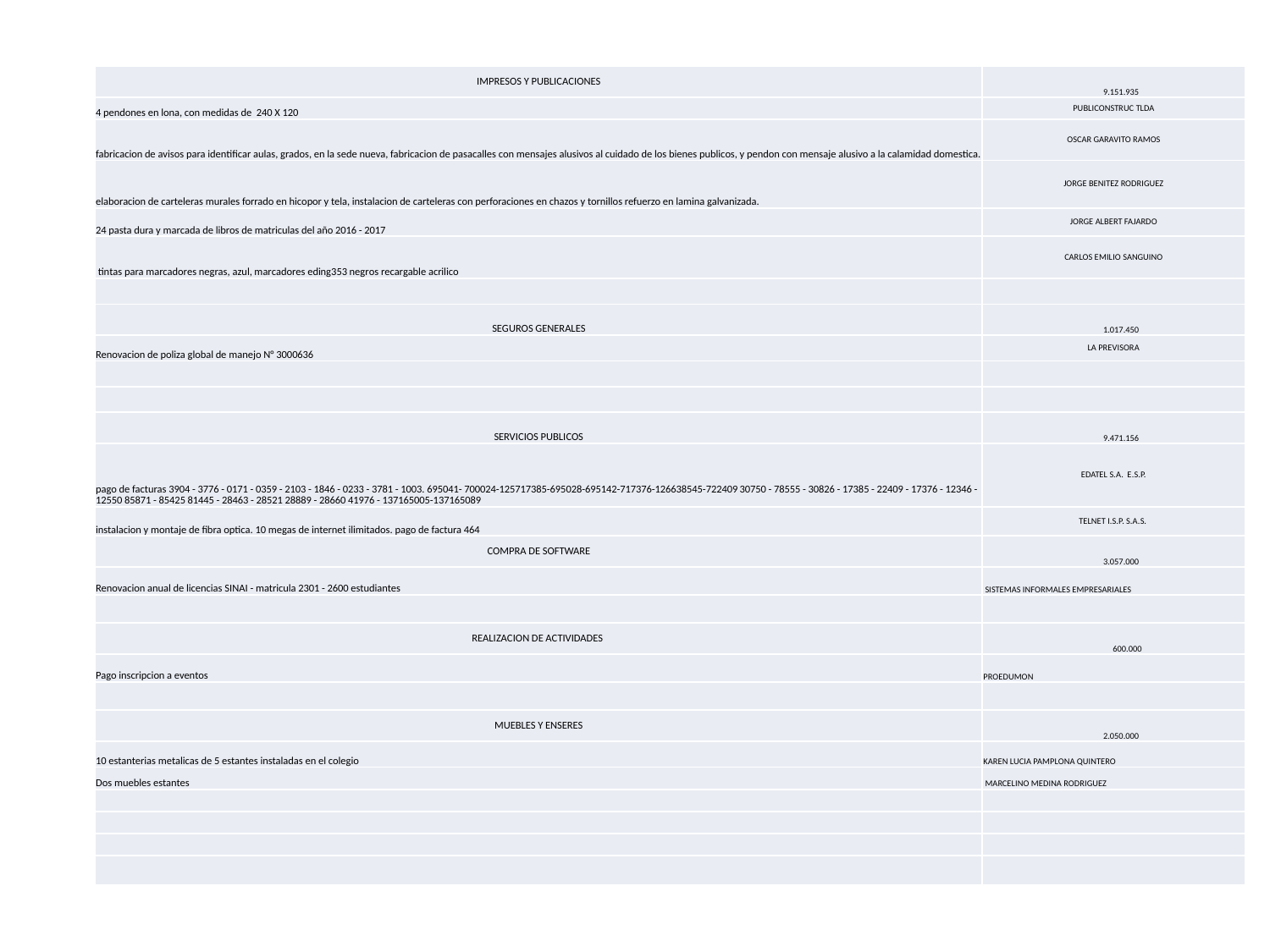

| IMPRESOS Y PUBLICACIONES | 9.151.935 |
| --- | --- |
| 4 pendones en lona, con medidas de 240 X 120 | PUBLICONSTRUC TLDA |
| fabricacion de avisos para identificar aulas, grados, en la sede nueva, fabricacion de pasacalles con mensajes alusivos al cuidado de los bienes publicos, y pendon con mensaje alusivo a la calamidad domestica. | OSCAR GARAVITO RAMOS |
| elaboracion de carteleras murales forrado en hicopor y tela, instalacion de carteleras con perforaciones en chazos y tornillos refuerzo en lamina galvanizada. | JORGE BENITEZ RODRIGUEZ |
| 24 pasta dura y marcada de libros de matriculas del año 2016 - 2017 | JORGE ALBERT FAJARDO |
| tintas para marcadores negras, azul, marcadores eding353 negros recargable acrilico | CARLOS EMILIO SANGUINO |
|  |  |
| SEGUROS GENERALES | 1.017.450 |
| Renovacion de poliza global de manejo N° 3000636 | LA PREVISORA |
|  |  |
|  |  |
| SERVICIOS PUBLICOS | 9.471.156 |
| pago de facturas 3904 - 3776 - 0171 - 0359 - 2103 - 1846 - 0233 - 3781 - 1003. 695041- 700024-125717385-695028-695142-717376-126638545-722409 30750 - 78555 - 30826 - 17385 - 22409 - 17376 - 12346 - 12550 85871 - 85425 81445 - 28463 - 28521 28889 - 28660 41976 - 137165005-137165089 | EDATEL S.A. E.S.P. |
| instalacion y montaje de fibra optica. 10 megas de internet ilimitados. pago de factura 464 | TELNET I.S.P. S.A.S. |
| COMPRA DE SOFTWARE | 3.057.000 |
| Renovacion anual de licencias SINAI - matricula 2301 - 2600 estudiantes | SISTEMAS INFORMALES EMPRESARIALES |
|  |  |
| REALIZACION DE ACTIVIDADES | 600.000 |
| Pago inscripcion a eventos | PROEDUMON |
|  |  |
| MUEBLES Y ENSERES | 2.050.000 |
| 10 estanterias metalicas de 5 estantes instaladas en el colegio | KAREN LUCIA PAMPLONA QUINTERO |
| Dos muebles estantes | MARCELINO MEDINA RODRIGUEZ |
|  |  |
|  |  |
|  |  |
|  |  |